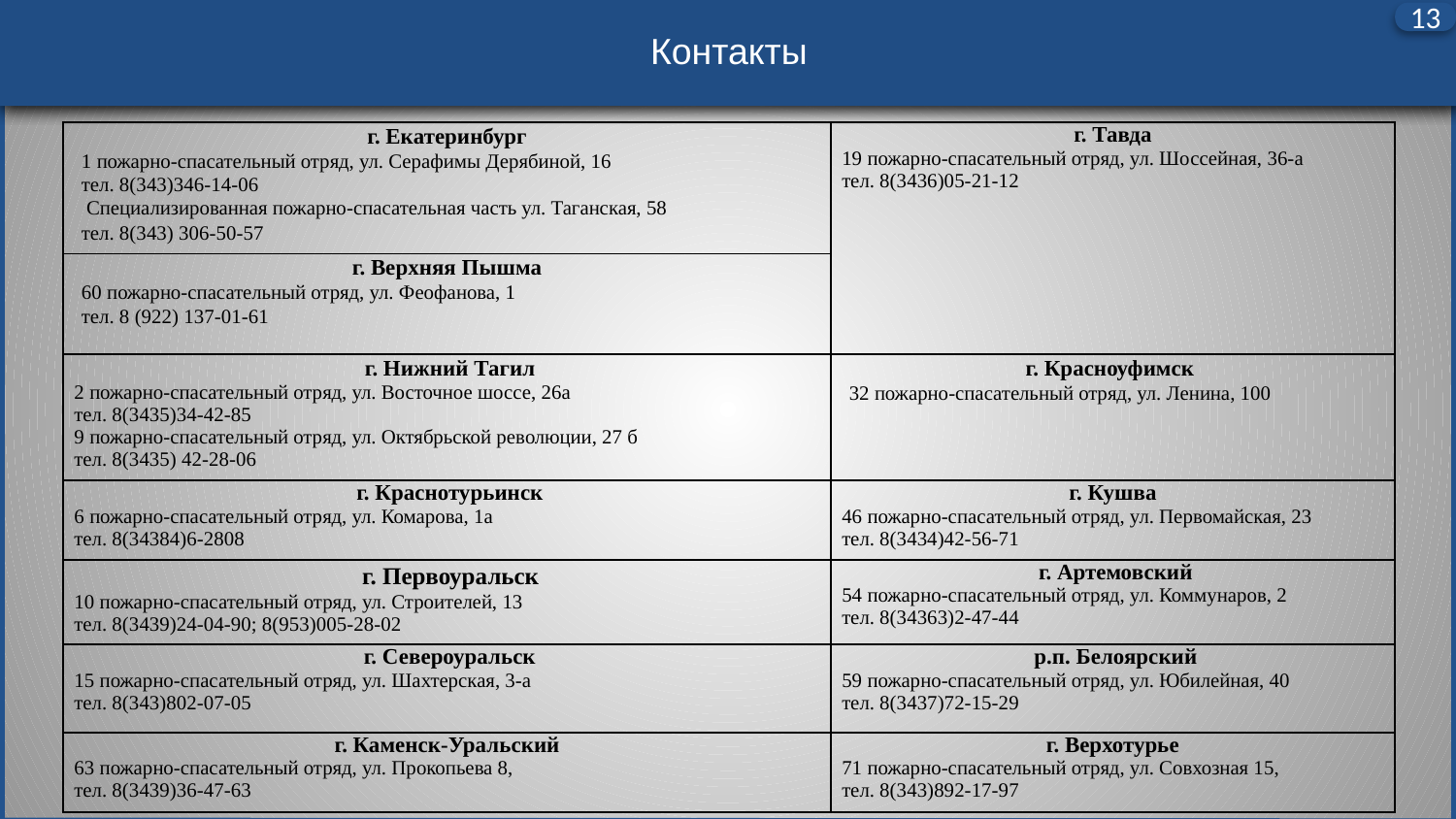

Контакты
13
| г. Екатеринбург 1 пожарно-спасательный отряд, ул. Серафимы Дерябиной, 16 тел. 8(343)346-14-06 Специализированная пожарно-спасательная часть ул. Таганская, 58 тел. 8(343) 306-50-57 | г. Тавда 19 пожарно-спасательный отряд, ул. Шоссейная, 36-а тел. 8(3436)05-21-12 |
| --- | --- |
| г. Верхняя Пышма 60 пожарно-спасательный отряд, ул. Феофанова, 1 тел. 8 (922) 137-01-61 |  |
| г. Нижний Тагил 2 пожарно-спасательный отряд, ул. Восточное шоссе, 26а тел. 8(3435)34-42-85 9 пожарно-спасательный отряд, ул. Октябрьской революции, 27 б тел. 8(3435) 42-28-06 | г. Красноуфимск 32 пожарно-спасательный отряд, ул. Ленина, 100 |
| г. Краснотурьинск 6 пожарно-спасательный отряд, ул. Комарова, 1а тел. 8(34384)6-2808 | г. Кушва 46 пожарно-спасательный отряд, ул. Первомайская, 23 тел. 8(3434)42-56-71 |
| г. Первоуральск 10 пожарно-спасательный отряд, ул. Строителей, 13 тел. 8(3439)24-04-90; 8(953)005-28-02 | г. Артемовский 54 пожарно-спасательный отряд, ул. Коммунаров, 2 тел. 8(34363)2-47-44 |
| г. Североуральск 15 пожарно-спасательный отряд, ул. Шахтерская, 3-а тел. 8(343)802-07-05 | р.п. Белоярский 59 пожарно-спасательный отряд, ул. Юбилейная, 40 тел. 8(3437)72-15-29 |
| г. Каменск-Уральский 63 пожарно-спасательный отряд, ул. Прокопьева 8, тел. 8(3439)36-47-63 | г. Верхотурье 71 пожарно-спасательный отряд, ул. Совхозная 15, тел. 8(343)892-17-97 |